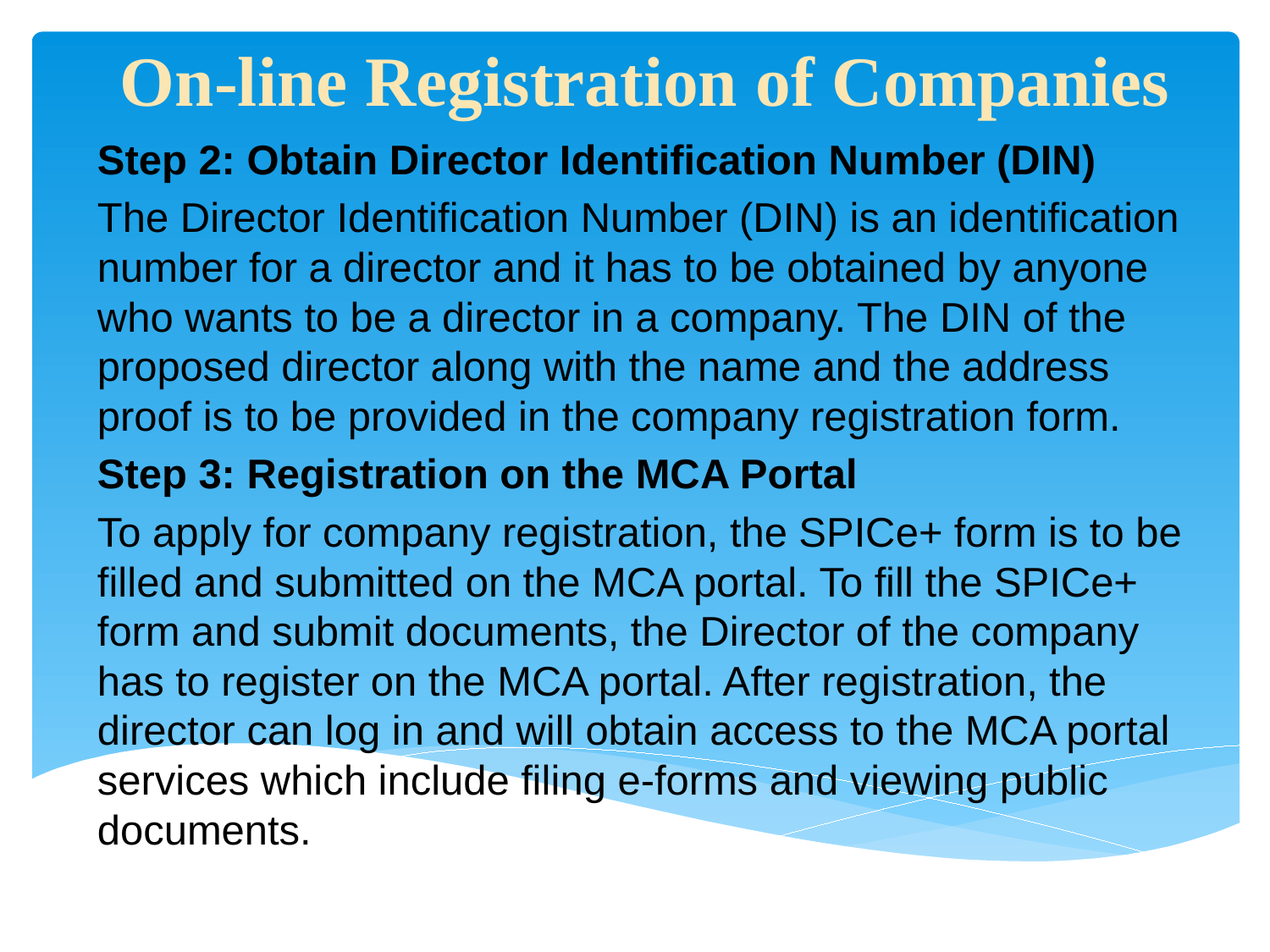

# On-line Registration of Companies
Step 2: Obtain Director Identification Number (DIN)
The Director Identification Number (DIN) is an identification number for a director and it has to be obtained by anyone who wants to be a director in a company. The DIN of the proposed director along with the name and the address proof is to be provided in the company registration form.
Step 3: Registration on the MCA Portal
To apply for company registration, the SPICe+ form is to be filled and submitted on the MCA portal. To fill the SPICe+ form and submit documents, the Director of the company has to register on the MCA portal. After registration, the director can log in and will obtain access to the MCA portal services which include filing e-forms and viewing public documents.